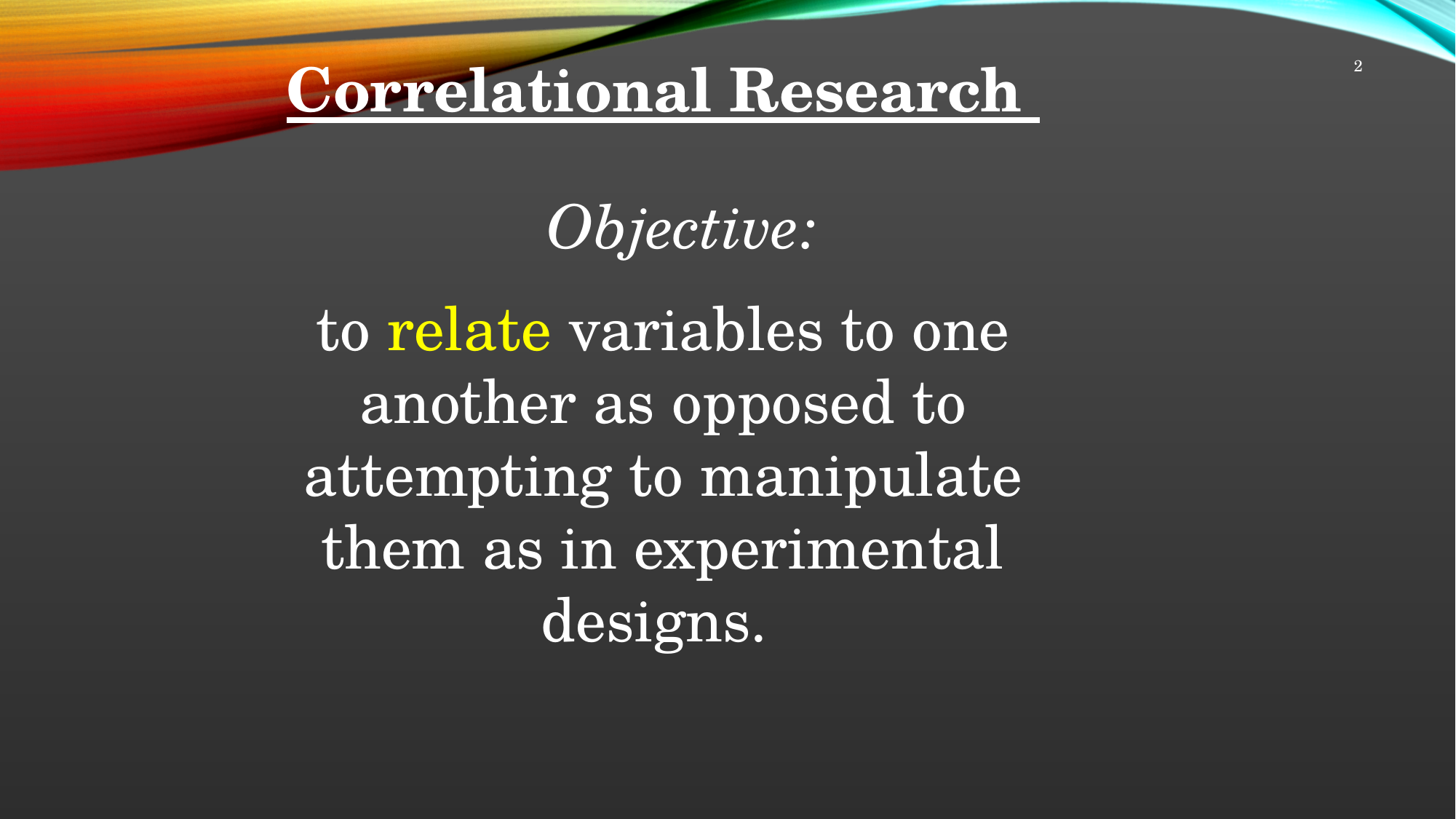

Correlational Research

2

  Objective:

to relate variables to one another as opposed to attempting to manipulate them as in experimental designs.